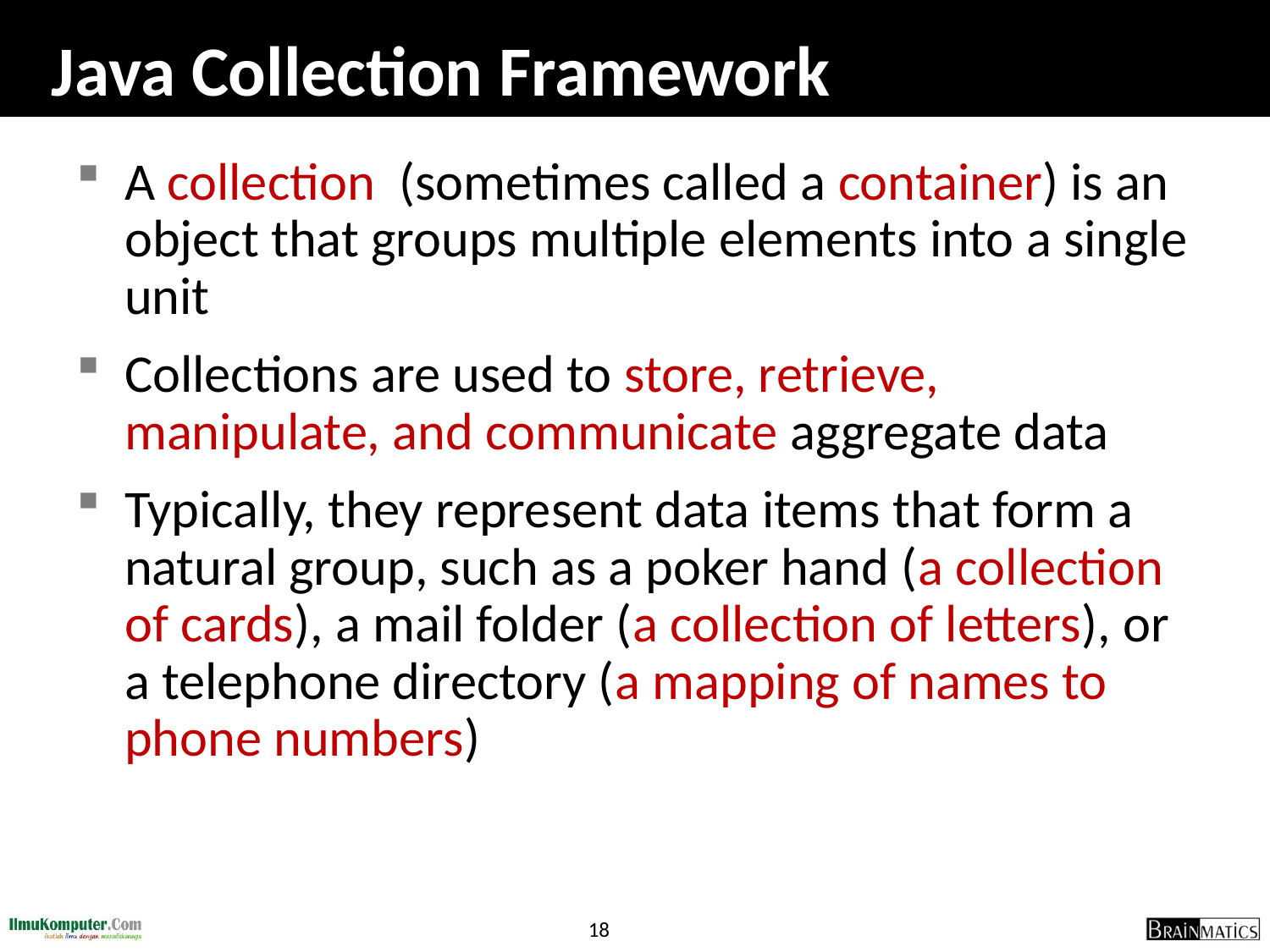

# Java Collection Framework
A collection  (sometimes called a container) is an object that groups multiple elements into a single unit
Collections are used to store, retrieve, manipulate, and communicate aggregate data
Typically, they represent data items that form a natural group, such as a poker hand (a collection of cards), a mail folder (a collection of letters), or a telephone directory (a mapping of names to phone numbers)